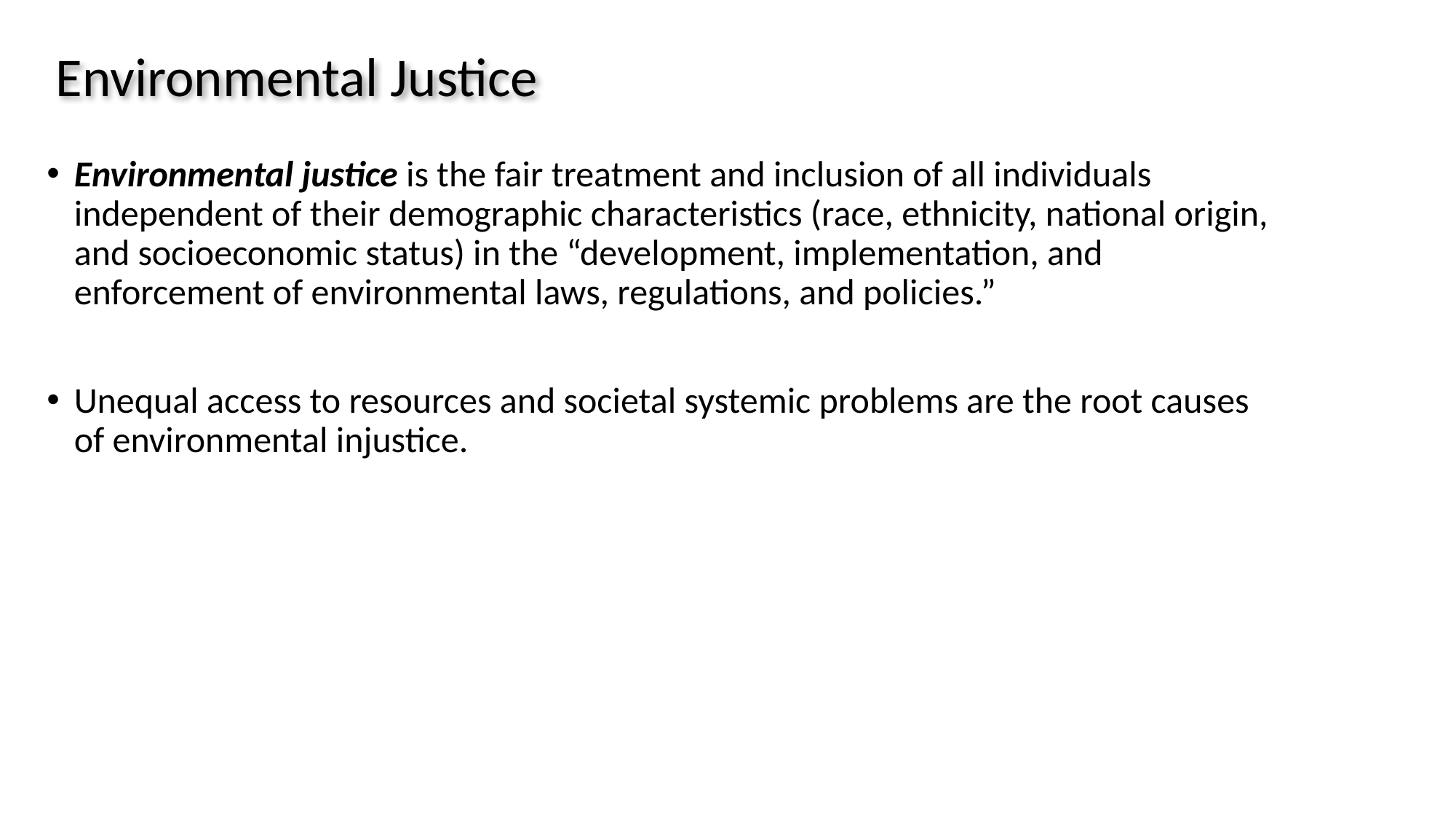

# Environmental Justice
Environmental justice is the fair treatment and inclusion of all individuals independent of their demographic characteristics (race, ethnicity, national origin, and socioeconomic status) in the “development, implementation, and enforcement of environmental laws, regulations, and policies.”

Unequal access to resources and societal systemic problems are the root causes of environmental injustice.